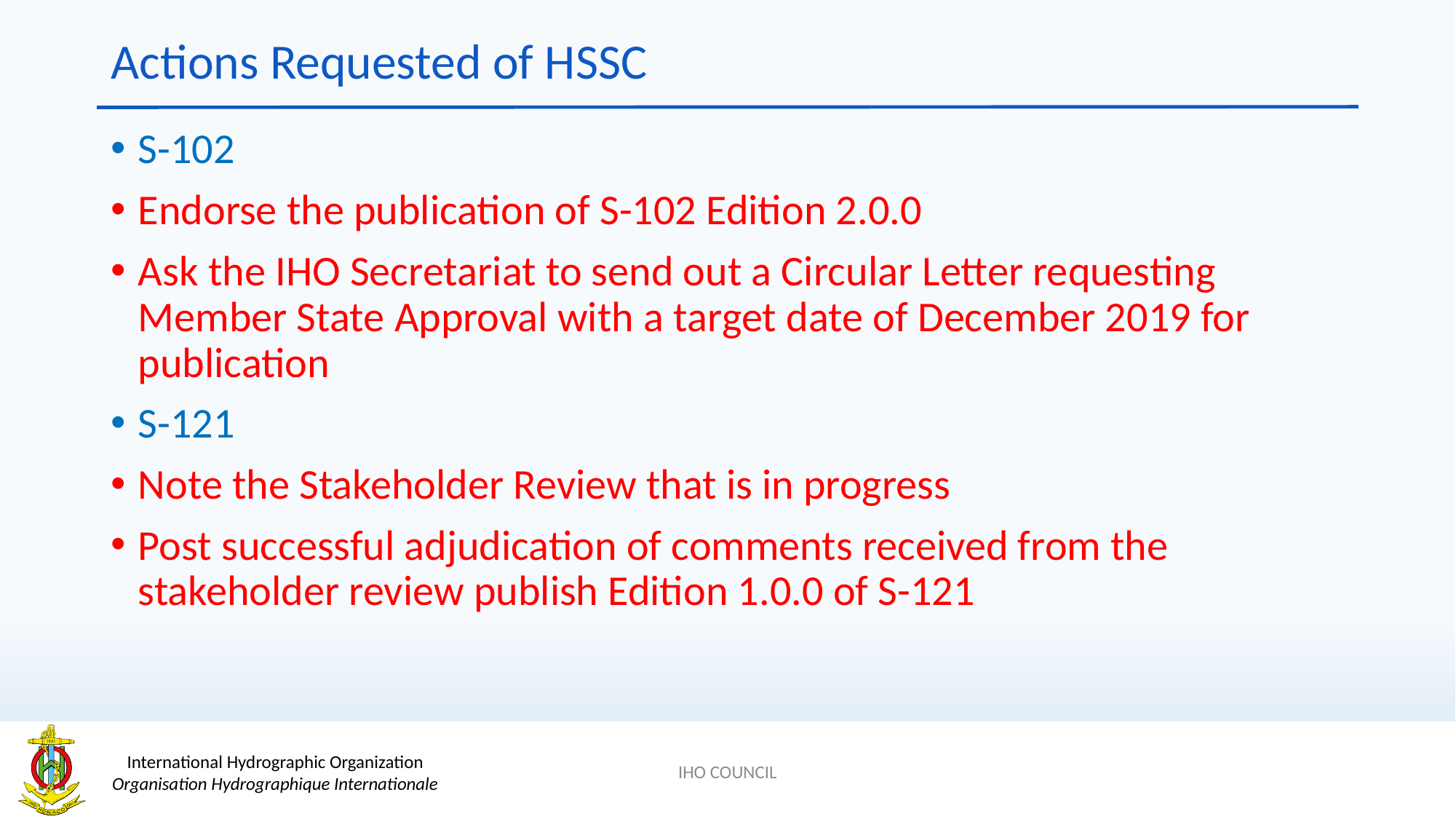

# Actions Requested of HSSC
S-102
Endorse the publication of S-102 Edition 2.0.0
Ask the IHO Secretariat to send out a Circular Letter requesting Member State Approval with a target date of December 2019 for publication
S-121
Note the Stakeholder Review that is in progress
Post successful adjudication of comments received from the stakeholder review publish Edition 1.0.0 of S-121

IHO COUNCIL